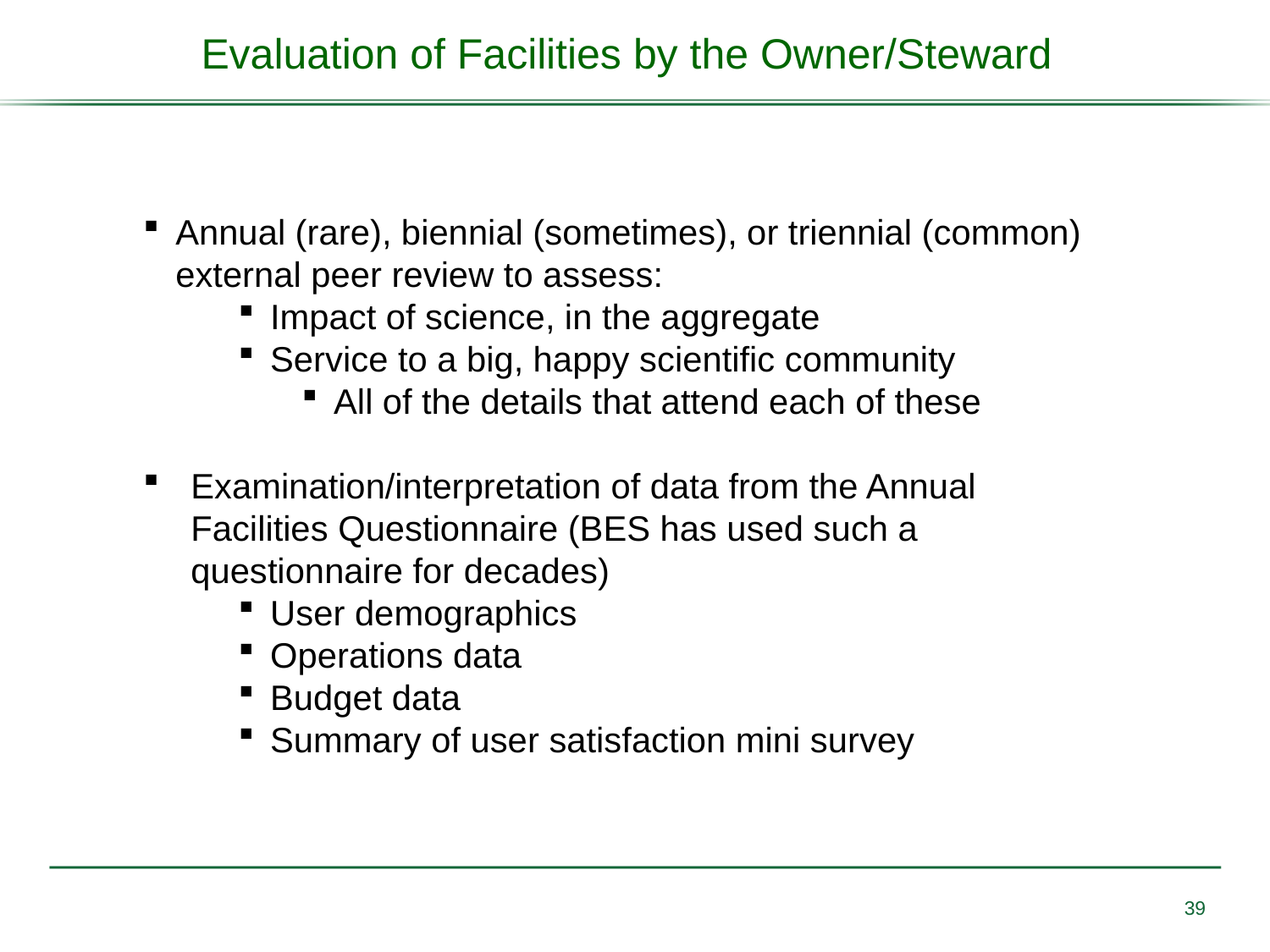

Evaluation of Facilities by the Owner/Steward
Annual (rare), biennial (sometimes), or triennial (common) external peer review to assess:
Impact of science, in the aggregate
Service to a big, happy scientific community
All of the details that attend each of these

Examination/interpretation of data from the Annual Facilities Questionnaire (BES has used such a questionnaire for decades)
User demographics
Operations data
Budget data
Summary of user satisfaction mini survey

39